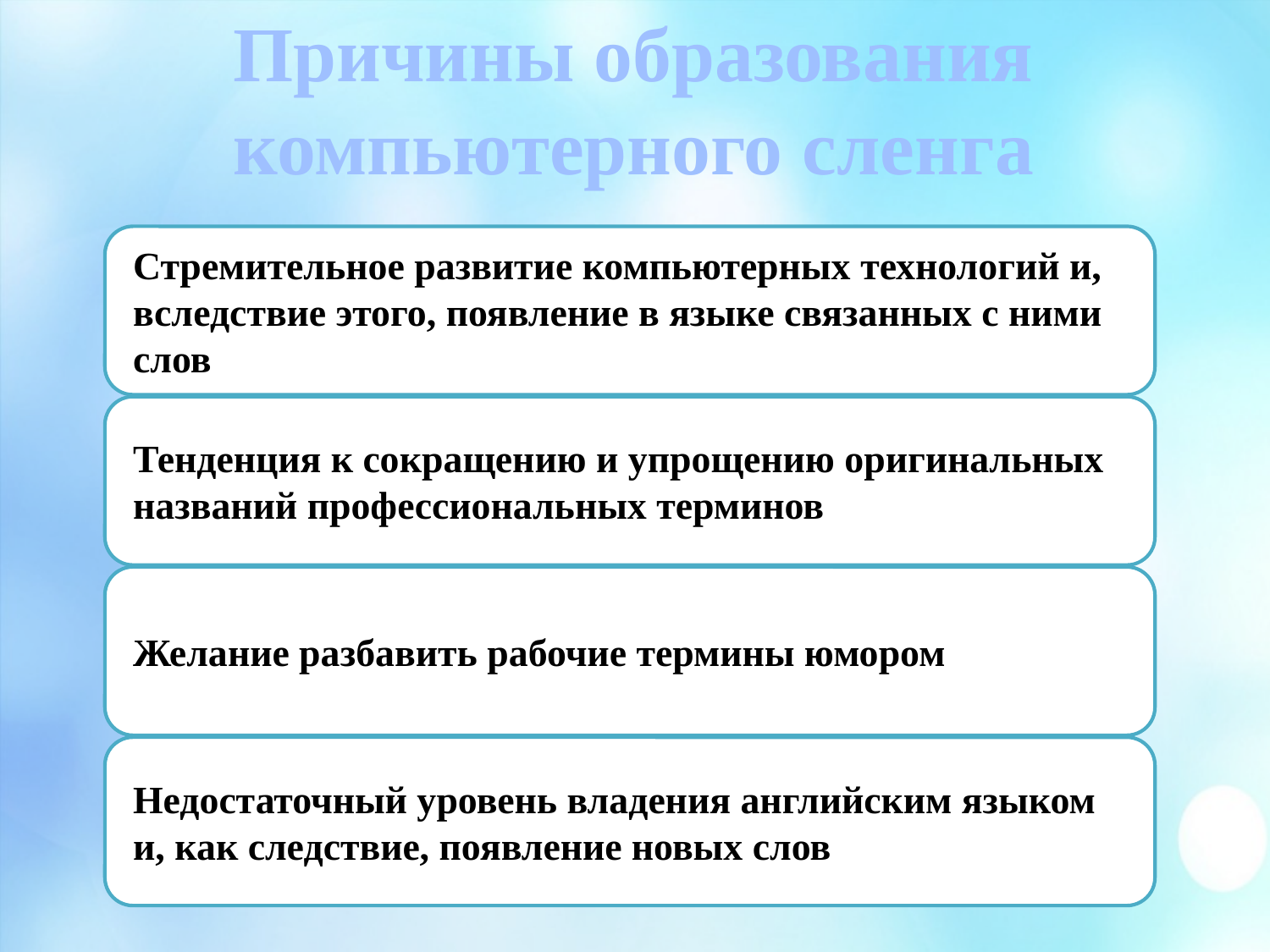

# Причины образования компьютерного сленга
Стремительное развитие компьютерных технологий и, вследствие этого, появление в языке связанных с ними слов
Тенденция к сокращению и упрощению оригинальных названий профессиональных терминов
Желание разбавить рабочие термины юмором
Недостаточный уровень владения английским языком и, как следствие, появление новых слов